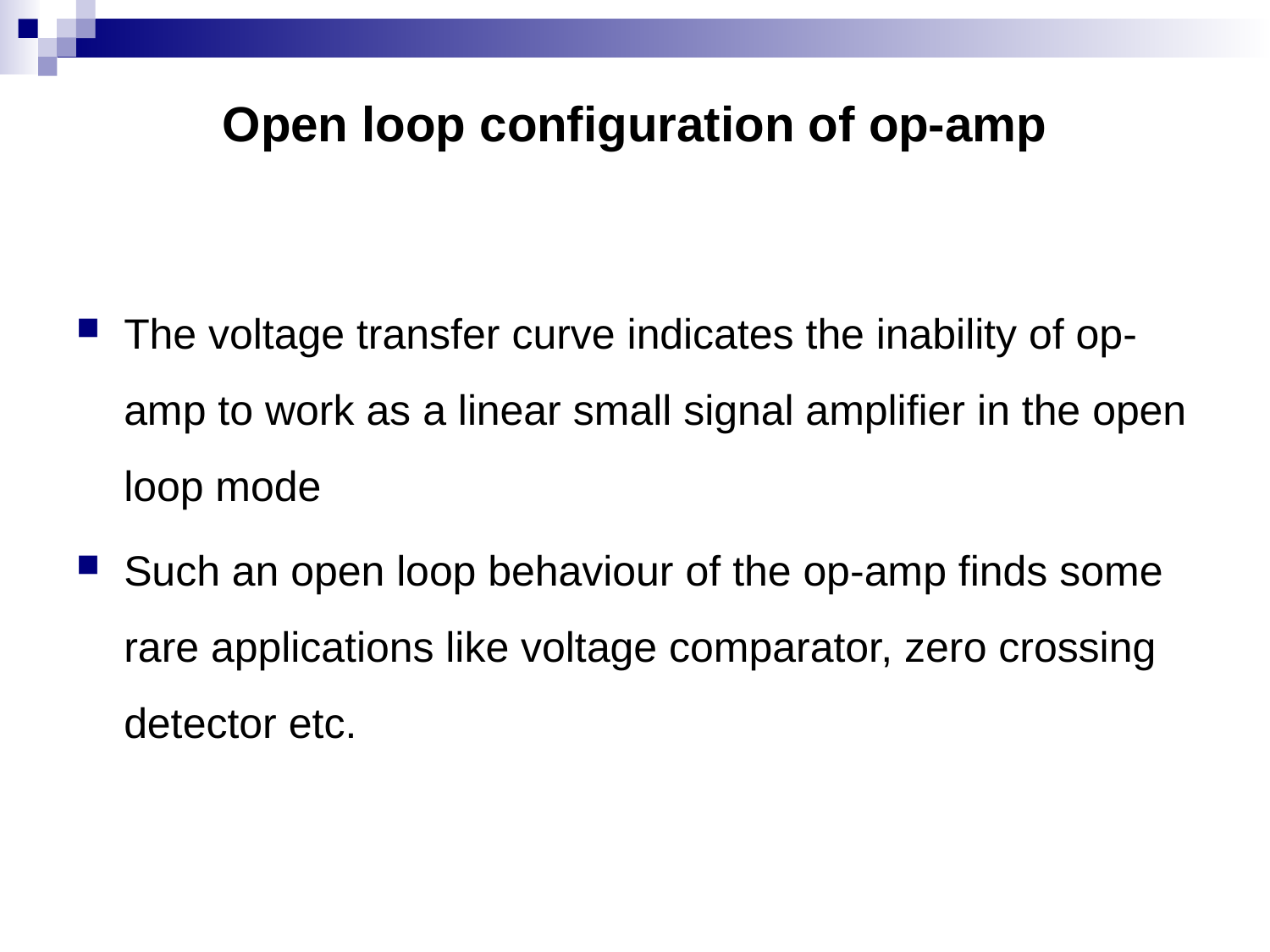

# Open loop configuration of op-amp
The voltage transfer curve indicates the inability of op-amp to work as a linear small signal amplifier in the open loop mode
Such an open loop behaviour of the op-amp finds some rare applications like voltage comparator, zero crossing detector etc.